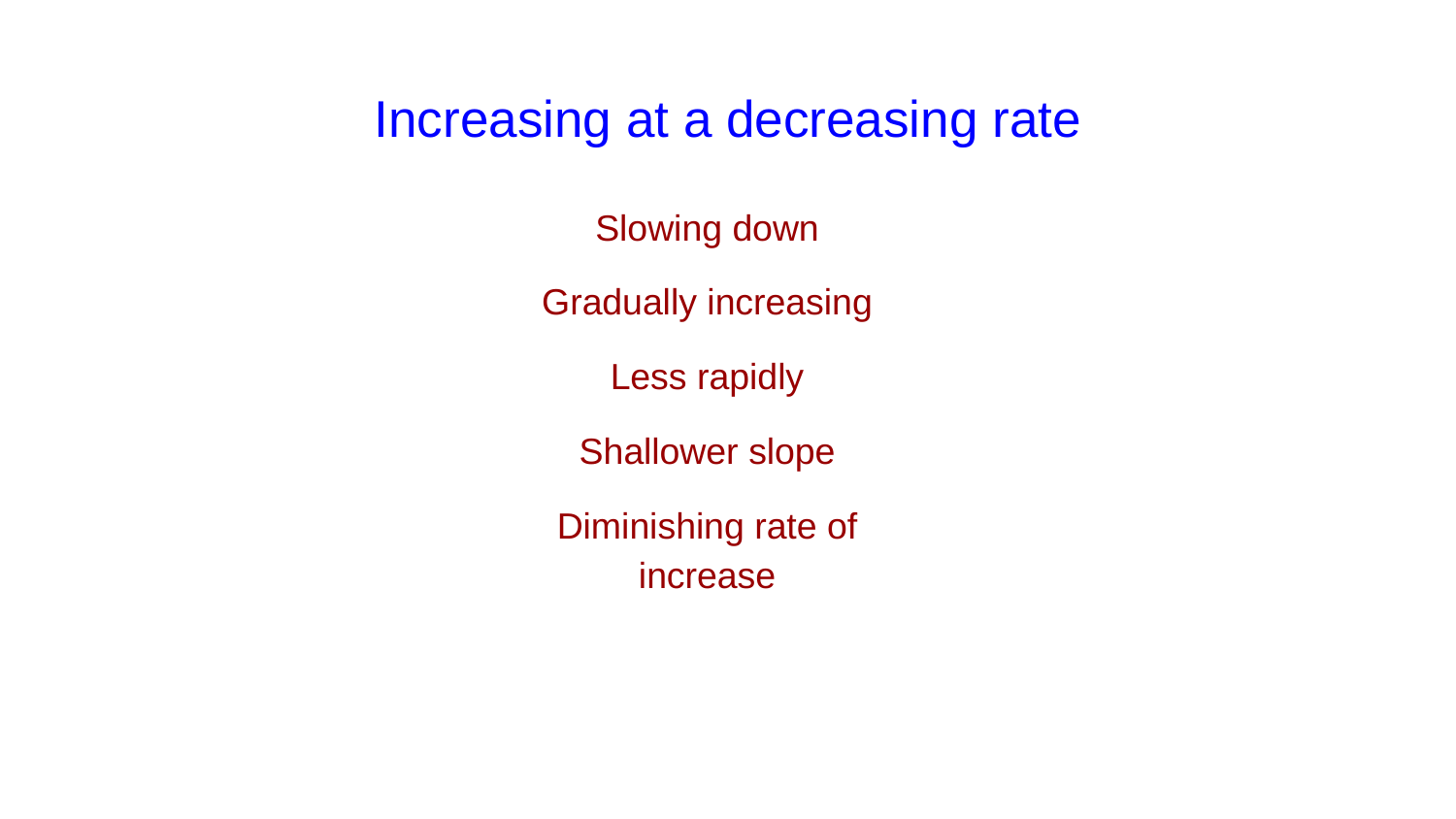

# Increasing at a decreasing rate
Slowing down
Gradually increasing
Less rapidly
Shallower slope
Diminishing rate of increase